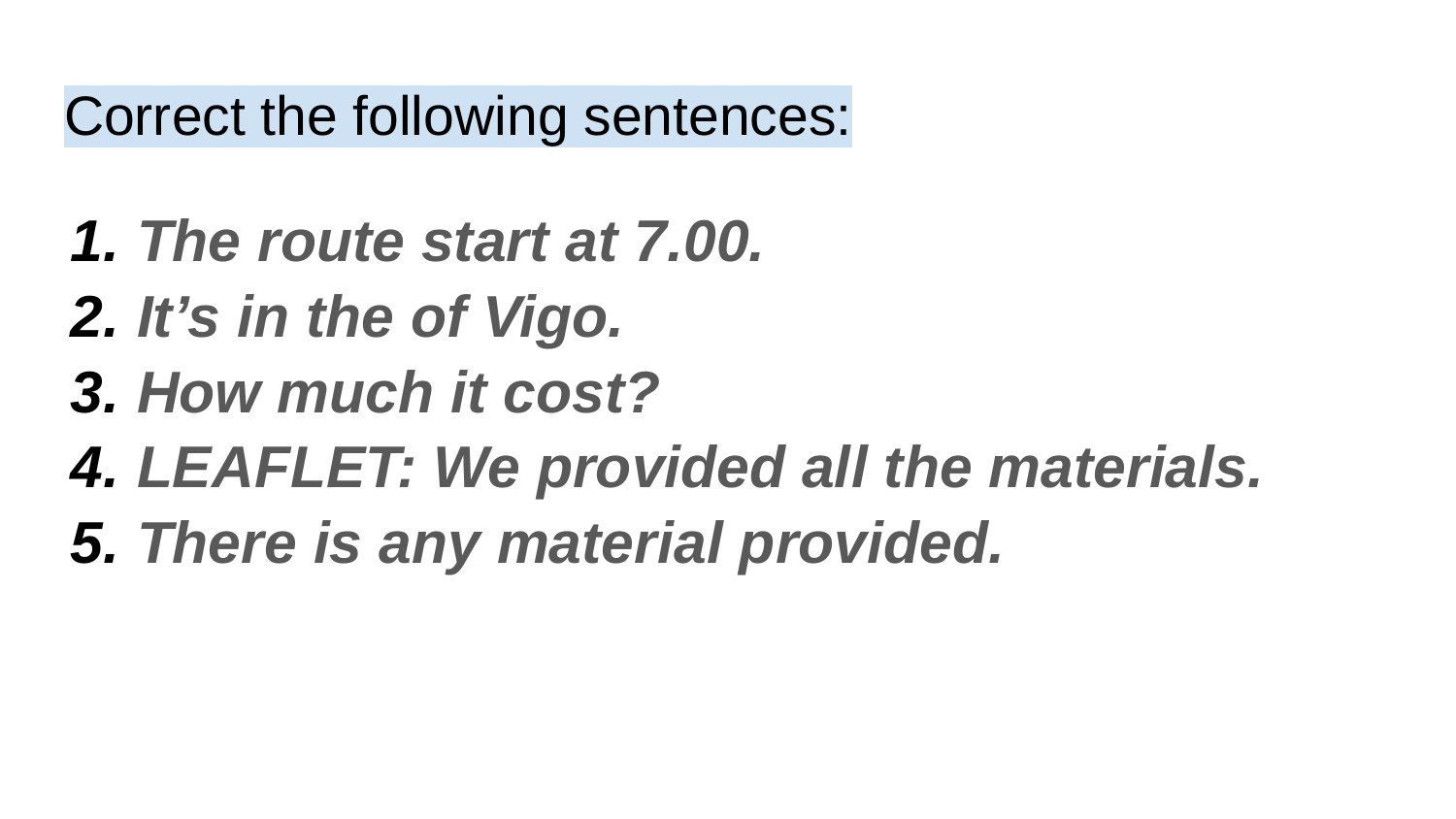

# Correct the following sentences:
The route start at 7.00.
It’s in the of Vigo.
How much it cost?
LEAFLET: We provided all the materials.
There is any material provided.